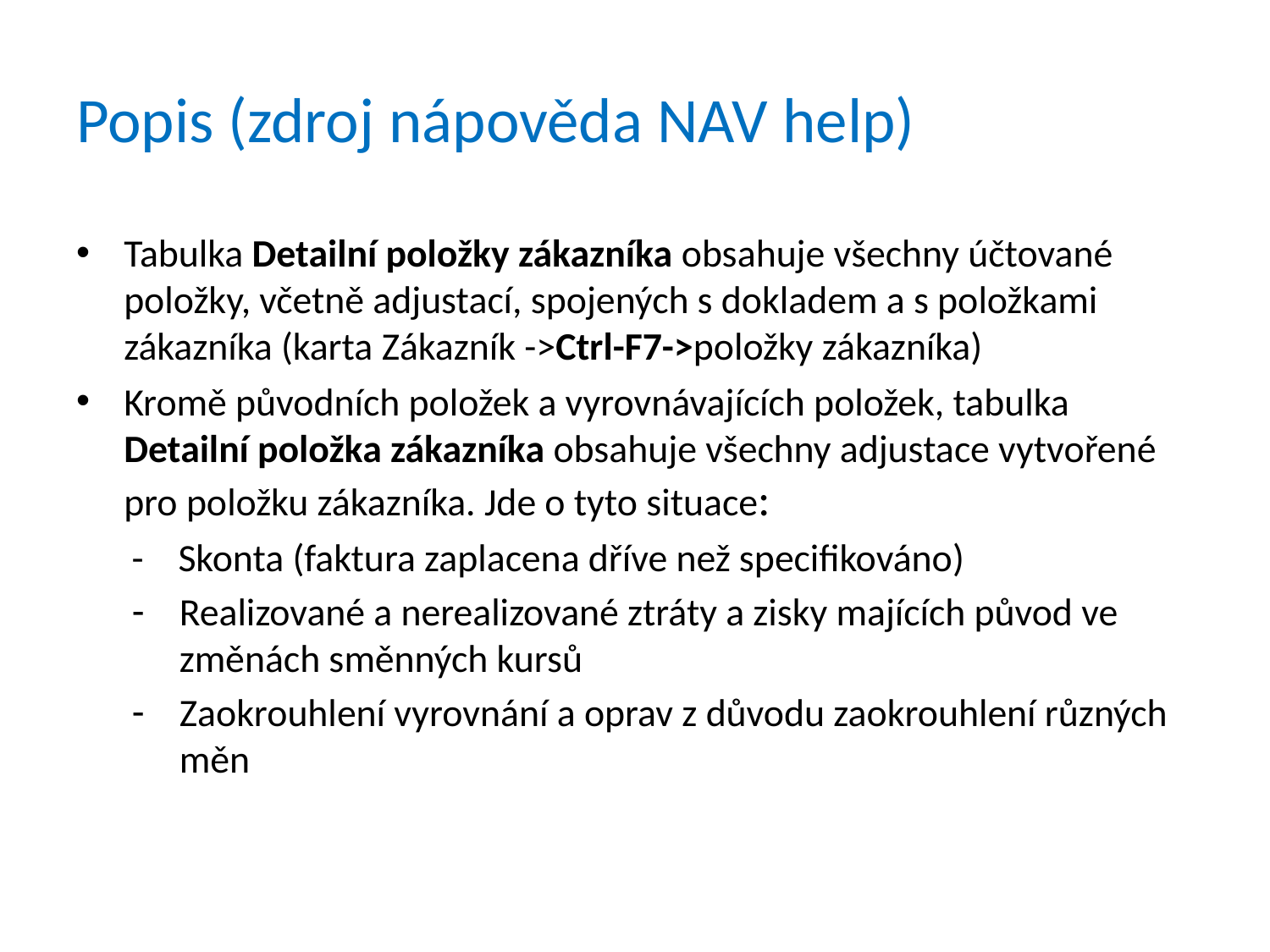

# Popis (zdroj nápověda NAV help)
Tabulka Detailní položky zákazníka obsahuje všechny účtované položky, včetně adjustací, spojených s dokladem a s položkami  zákazníka (karta Zákazník ->Ctrl-F7->položky zákazníka)
Kromě původních položek a vyrovnávajících položek, tabulka Detailní položka zákazníka obsahuje všechny adjustace vytvořené pro položku zákazníka. Jde o tyto situace:
-    Skonta (faktura zaplacena dříve než specifikováno)
Realizované a nerealizované ztráty a zisky majících původ ve   změnách směnných kursů
Zaokrouhlení vyrovnání a oprav z důvodu zaokrouhlení různých měn